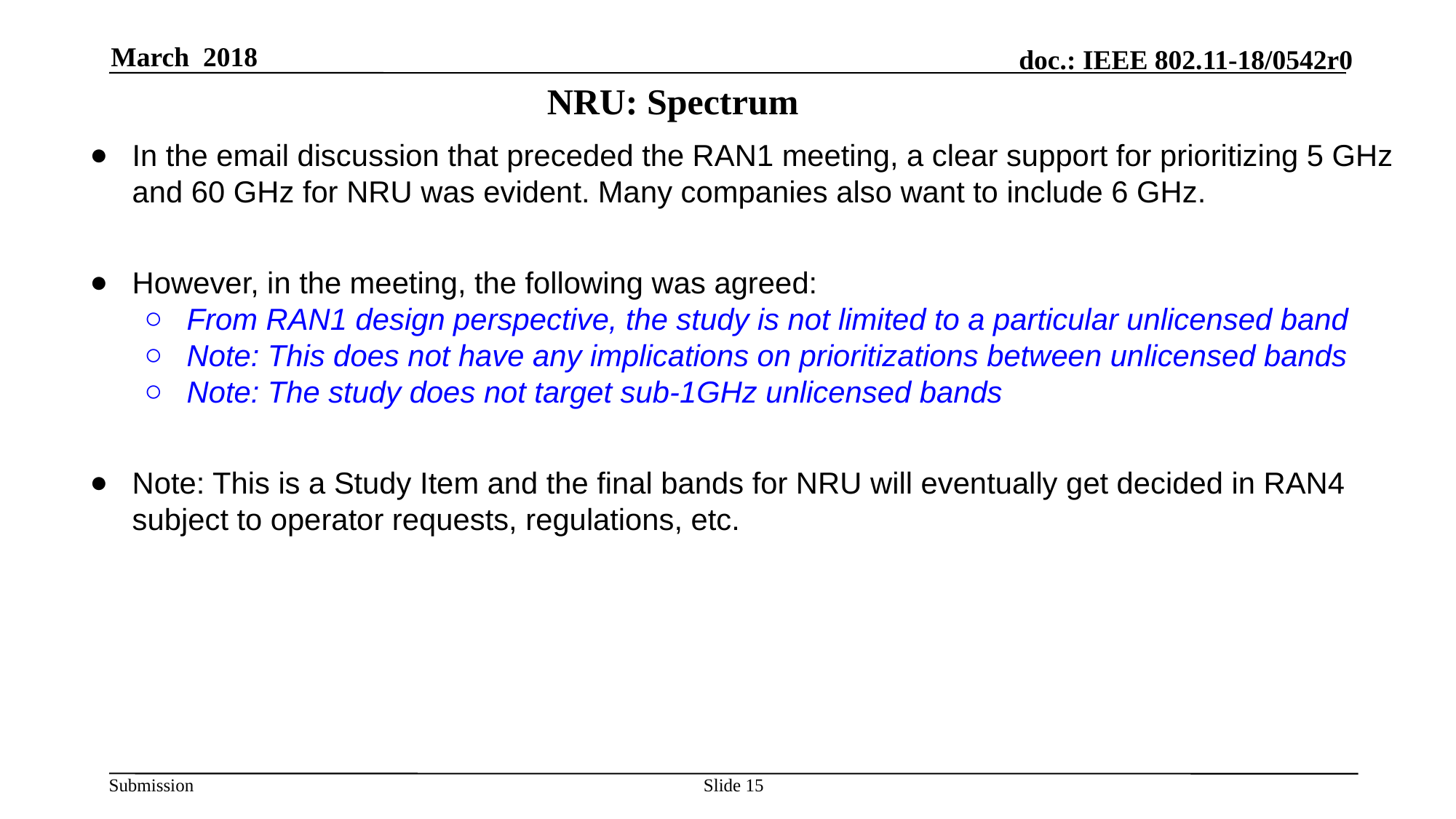

March  2018
# NRU: Spectrum
In the email discussion that preceded the RAN1 meeting, a clear support for prioritizing 5 GHz and 60 GHz for NRU was evident. Many companies also want to include 6 GHz.

However, in the meeting, the following was agreed:
From RAN1 design perspective, the study is not limited to a particular unlicensed band
Note: This does not have any implications on prioritizations between unlicensed bands
Note: The study does not target sub-1GHz unlicensed bands

Note: This is a Study Item and the final bands for NRU will eventually get decided in RAN4 subject to operator requests, regulations, etc.
Slide 15